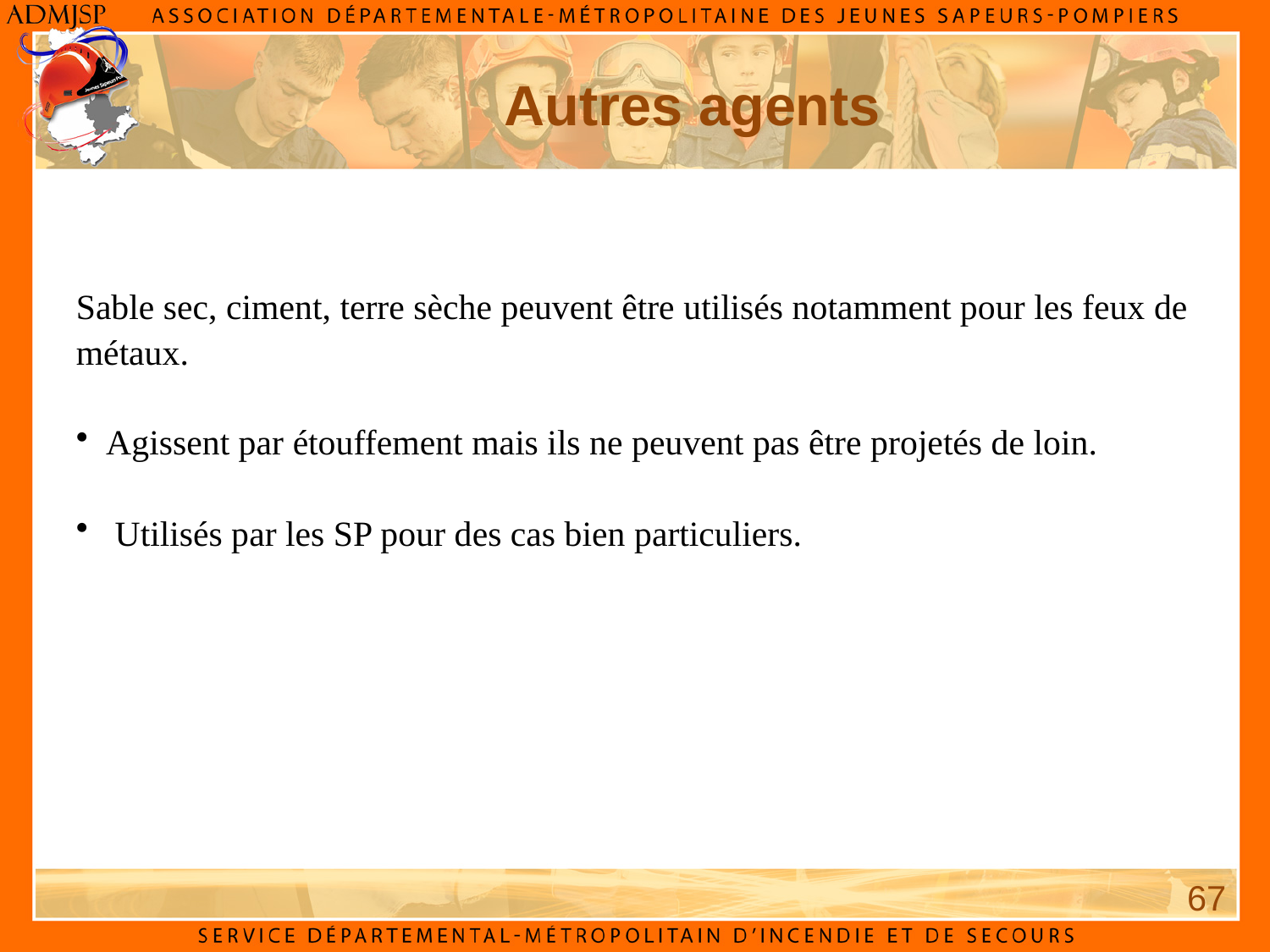

Autres agents
Sable sec, ciment, terre sèche peuvent être utilisés notamment pour les feux de métaux.

Agissent par étouffement mais ils ne peuvent pas être projetés de loin.

 Utilisés par les SP pour des cas bien particuliers.
67